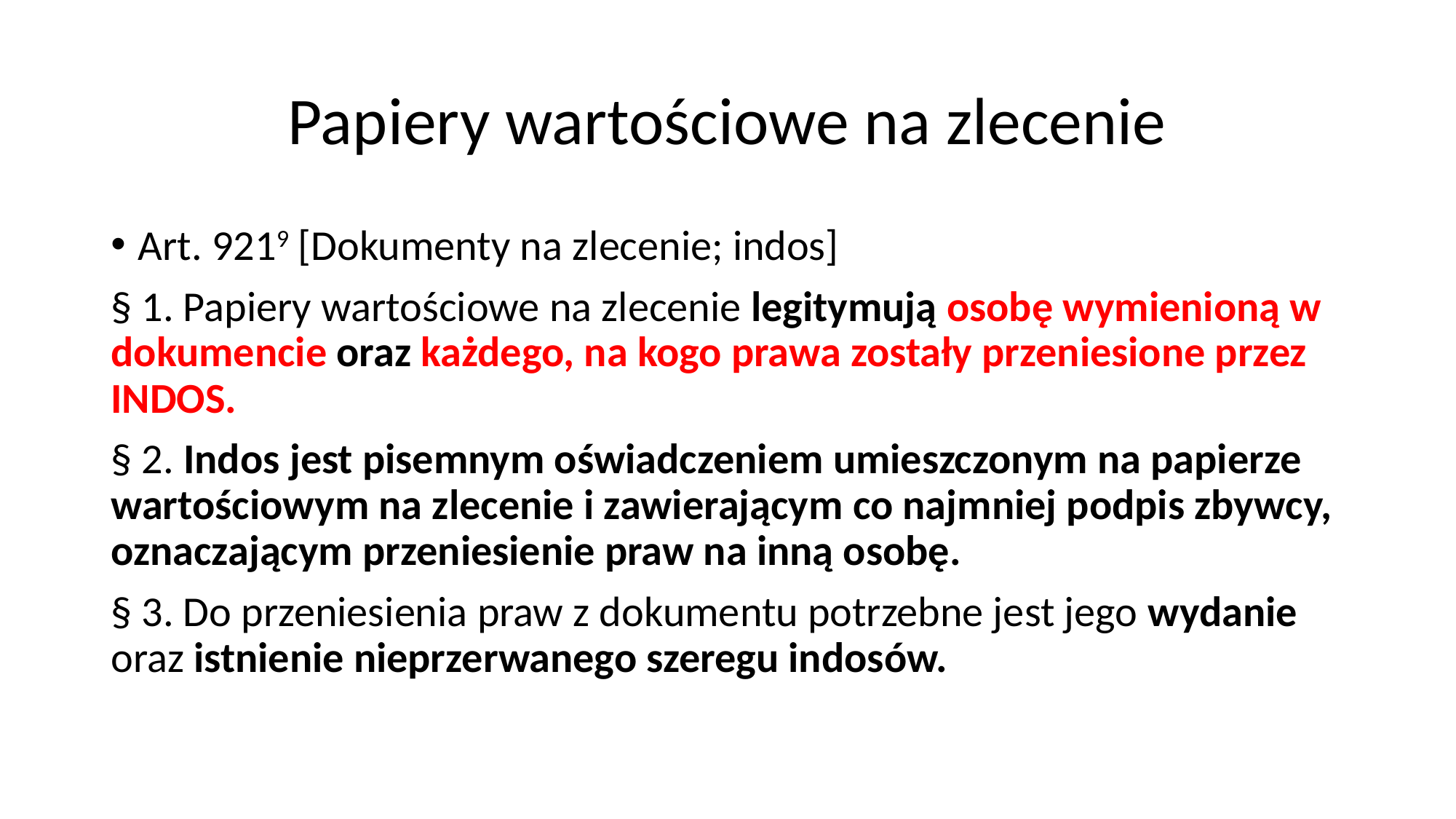

# Papiery wartościowe na zlecenie
Art. 9219 [Dokumenty na zlecenie; indos]
§ 1. Papiery wartościowe na zlecenie legitymują osobę wymienioną w dokumencie oraz każdego, na kogo prawa zostały przeniesione przez indos.
§ 2. Indos jest pisemnym oświadczeniem umieszczonym na papierze wartościowym na zlecenie i zawierającym co najmniej podpis zbywcy, oznaczającym przeniesienie praw na inną osobę.
§ 3. Do przeniesienia praw z dokumentu potrzebne jest jego wydanie oraz istnienie nieprzerwanego szeregu indosów.